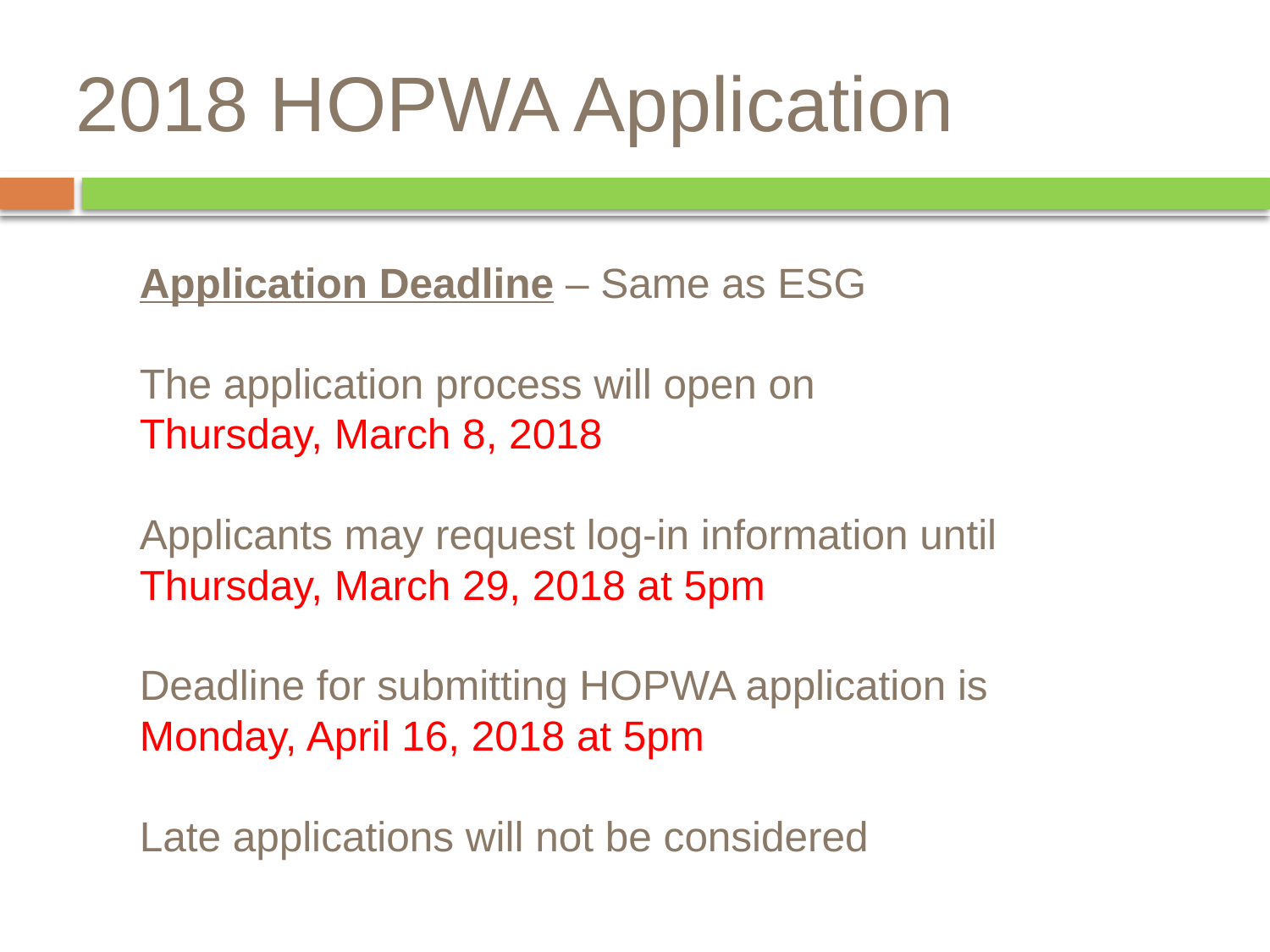

# 2018 HOPWA Application
Application Deadline – Same as ESG

The application process will open on
Thursday, March 8, 2018

Applicants may request log-in information until
Thursday, March 29, 2018 at 5pm

Deadline for submitting HOPWA application is
Monday, April 16, 2018 at 5pm

Late applications will not be considered